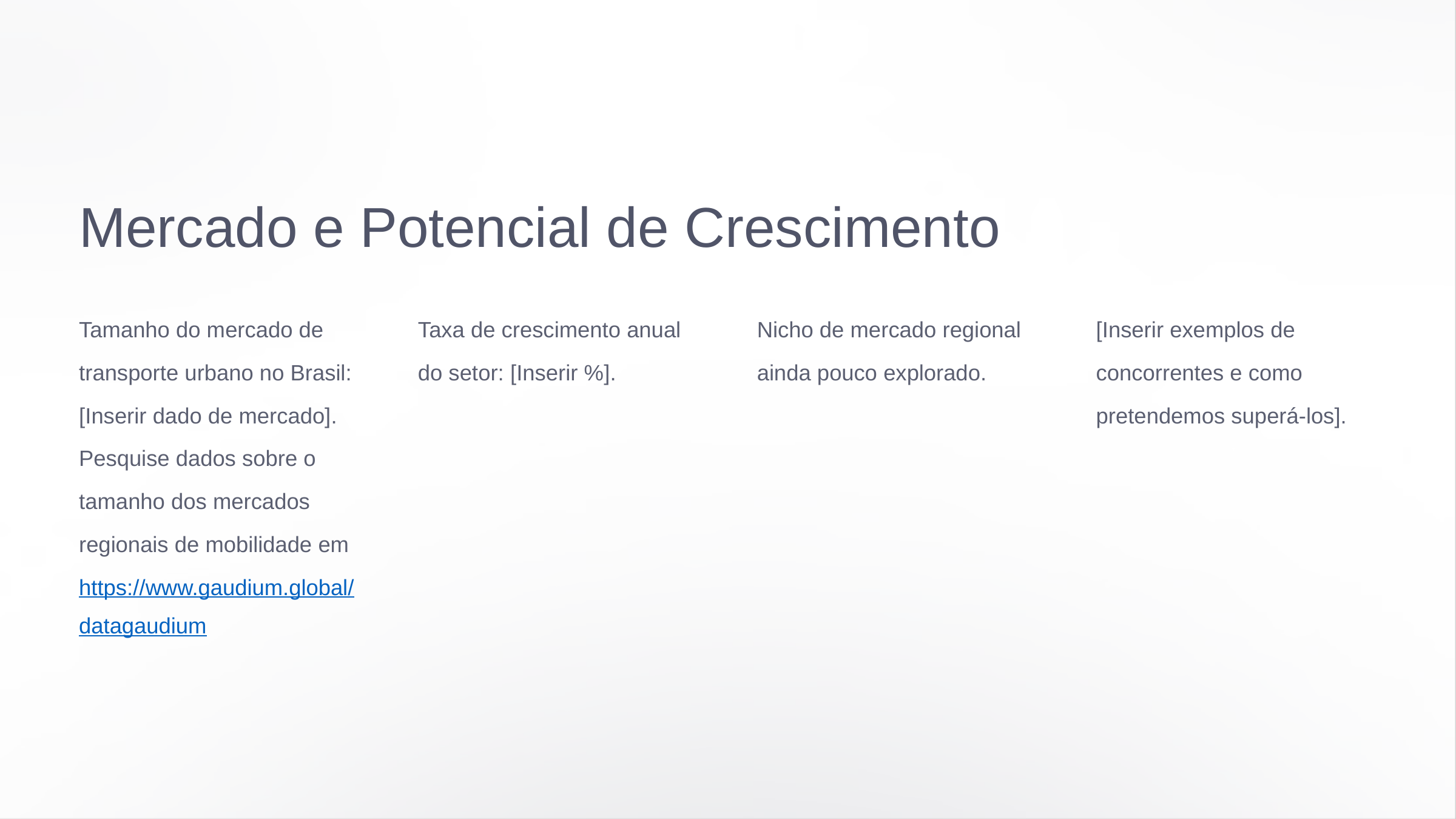

Mercado e Potencial de Crescimento
Tamanho do mercado de transporte urbano no Brasil: [Inserir dado de mercado]. Pesquise dados sobre o tamanho dos mercados regionais de mobilidade em https://www.gaudium.global/datagaudium
Taxa de crescimento anual do setor: [Inserir %].
Nicho de mercado regional ainda pouco explorado.
[Inserir exemplos de concorrentes e como pretendemos superá-los].